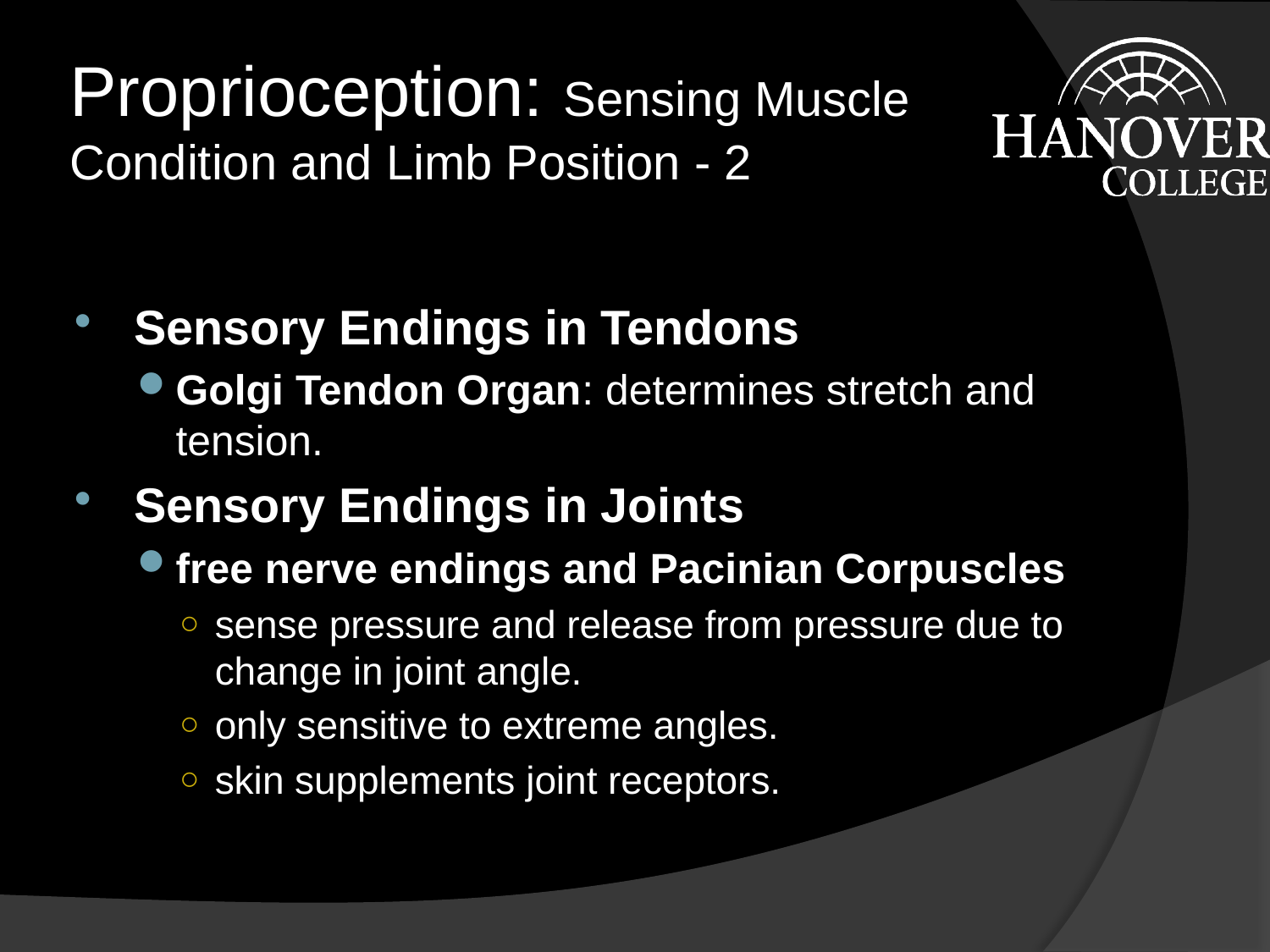

# Proprioception: Sensing Muscle Condition and Limb Position - 2

Sensory Endings in Tendons
Golgi Tendon Organ: determines stretch and tension.
Sensory Endings in Joints
free nerve endings and Pacinian Corpuscles
sense pressure and release from pressure due to change in joint angle.
only sensitive to extreme angles.
skin supplements joint receptors.